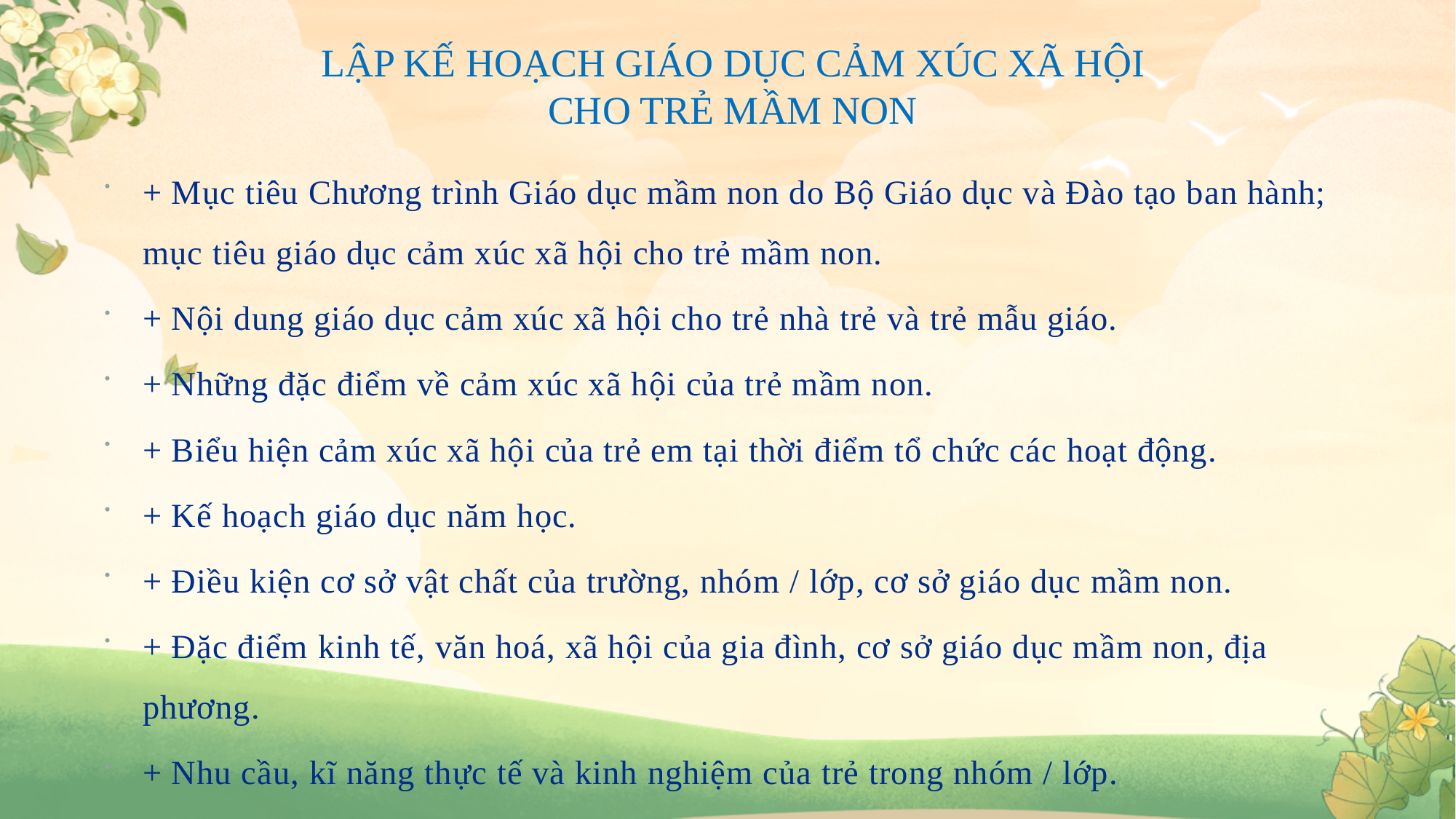

# LẬP KẾ HOẠCH GIÁO DỤC CẢM XÚC XÃ HỘI CHO TRẺ MẦM NON
+ Mục tiêu Chương trình Giáo dục mầm non do Bộ Giáo dục và Đào tạo ban hành; mục tiêu giáo dục cảm xúc xã hội cho trẻ mầm non.
+ Nội dung giáo dục cảm xúc xã hội cho trẻ nhà trẻ và trẻ mẫu giáo.
+ Những đặc điểm về cảm xúc xã hội của trẻ mầm non.
+ Biểu hiện cảm xúc xã hội của trẻ em tại thời điểm tổ chức các hoạt động.
+ Kế hoạch giáo dục năm học.
+ Điều kiện cơ sở vật chất của trường, nhóm / lớp, cơ sở giáo dục mầm non.
+ Đặc điểm kinh tế, văn hoá, xã hội của gia đình, cơ sở giáo dục mầm non, địa phương.
+ Nhu cầu, kĩ năng thực tế và kinh nghiệm của trẻ trong nhóm / lớp.